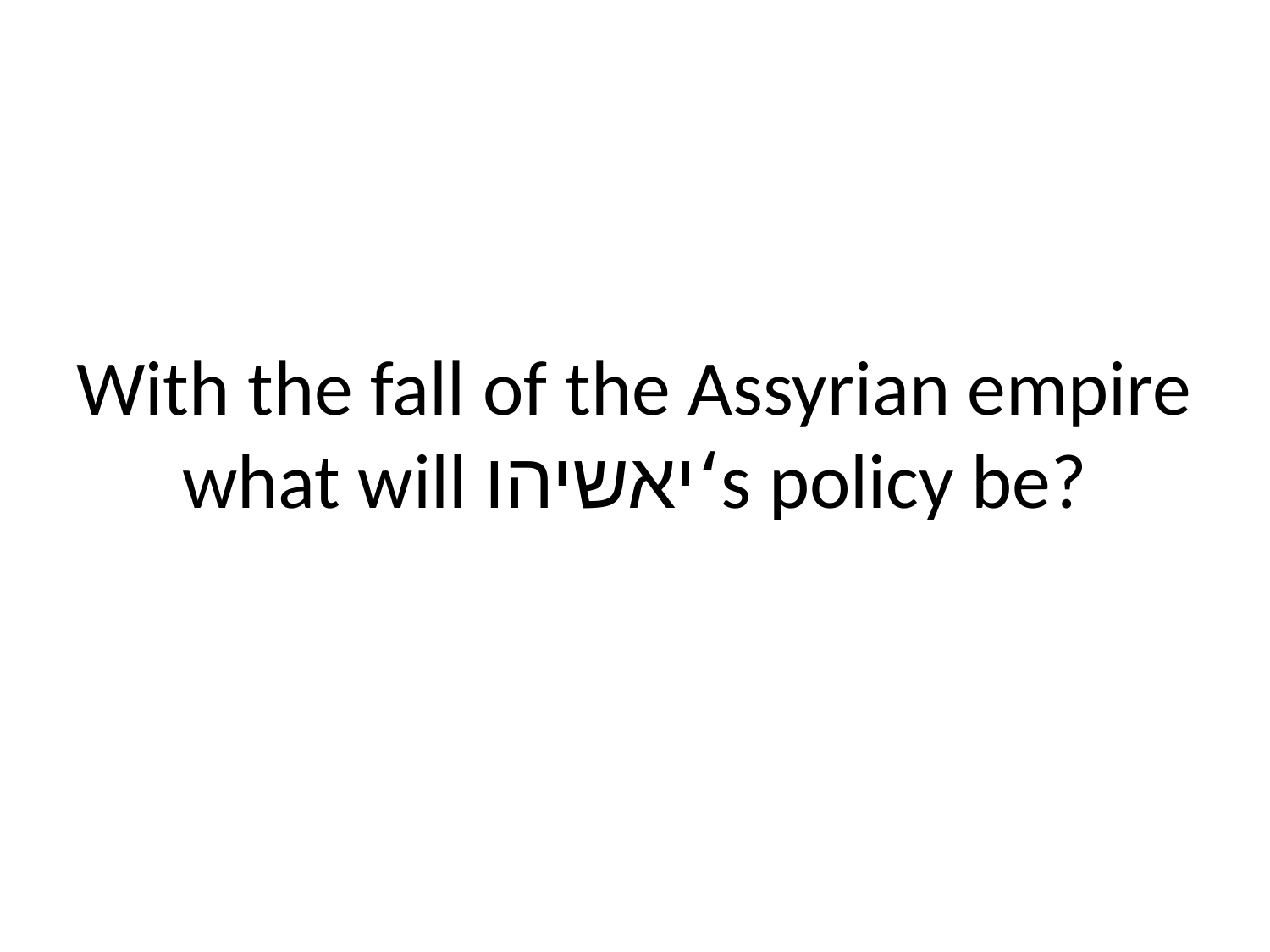

With the fall of the Assyrian empire what will יאשיהו‘s policy be?